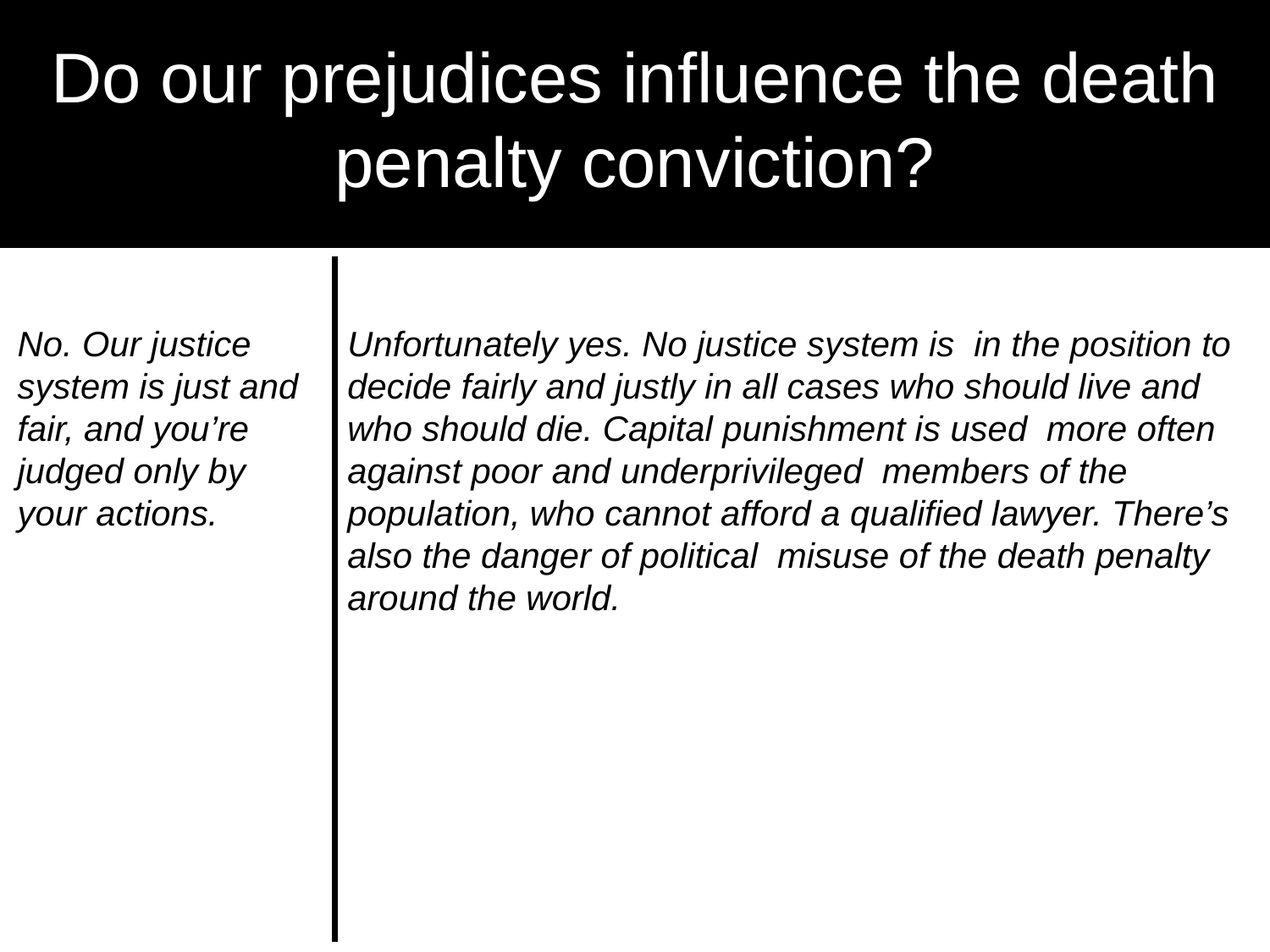

Do our prejudices influence the death penalty conviction?

No. Our justice system is just and fair, and you’re judged only by your actions.

Unfortunately yes. No justice system is  in the position to decide fairly and justly in all cases who should live and who should die. Capital punishment is used  more often against poor and underprivileged  members of the population, who cannot afford a qualified lawyer. There’s also the danger of political  misuse of the death penalty around the world.